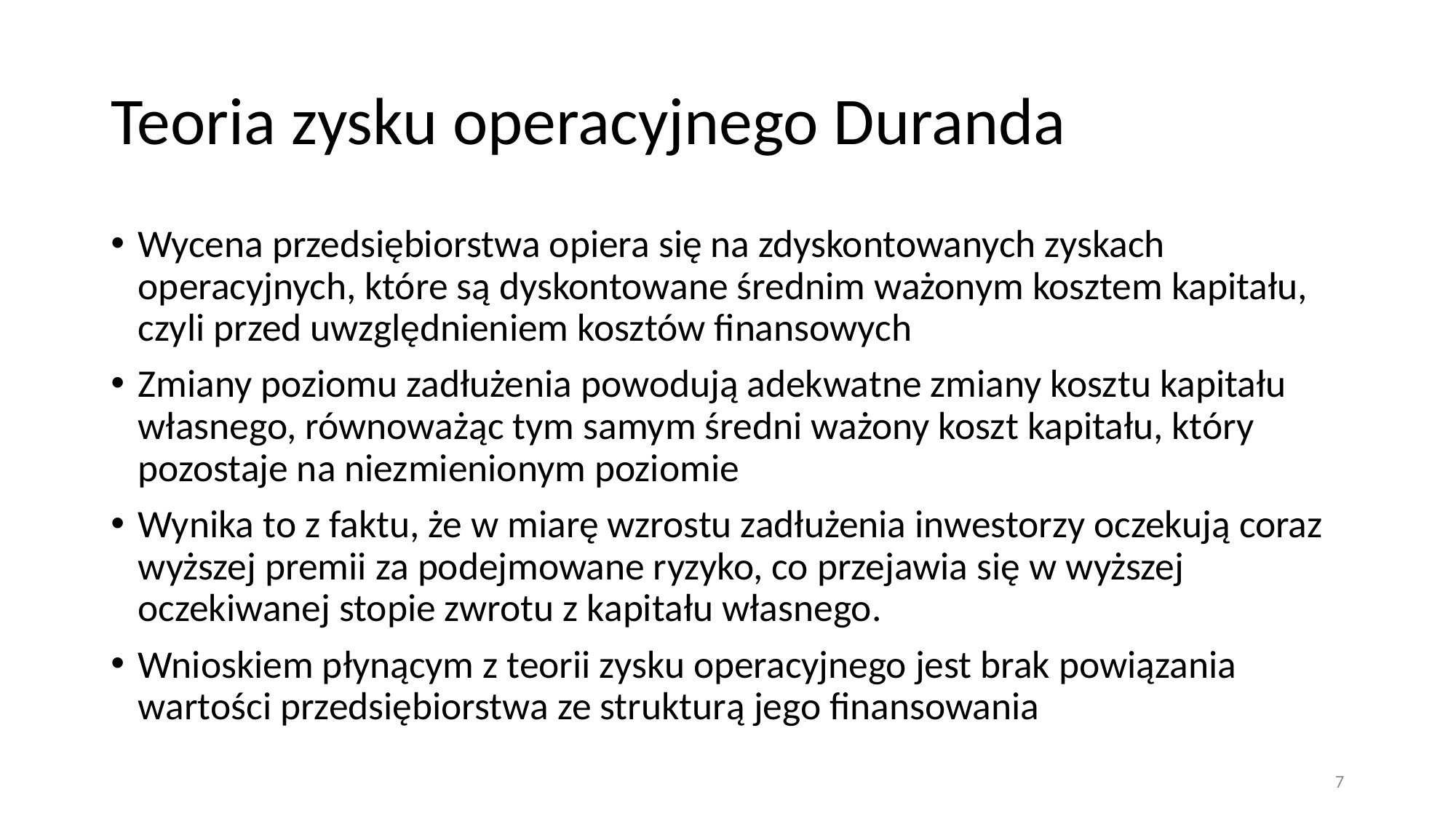

# Teoria zysku operacyjnego Duranda
Wycena przedsiębiorstwa opiera się na zdyskontowanych zyskach operacyjnych, które są dyskontowane średnim ważonym kosztem kapitału, czyli przed uwzględnieniem kosztów finansowych
Zmiany poziomu zadłużenia powodują adekwatne zmiany kosztu kapitału własnego, równoważąc tym samym średni ważony koszt kapitału, który pozostaje na niezmienionym poziomie
Wynika to z faktu, że w miarę wzrostu zadłużenia inwestorzy oczekują coraz wyższej premii za podejmowane ryzyko, co przejawia się w wyższej oczekiwanej stopie zwrotu z kapitału własnego.
Wnioskiem płynącym z teorii zysku operacyjnego jest brak powiązania wartości przedsiębiorstwa ze strukturą jego finansowania

7